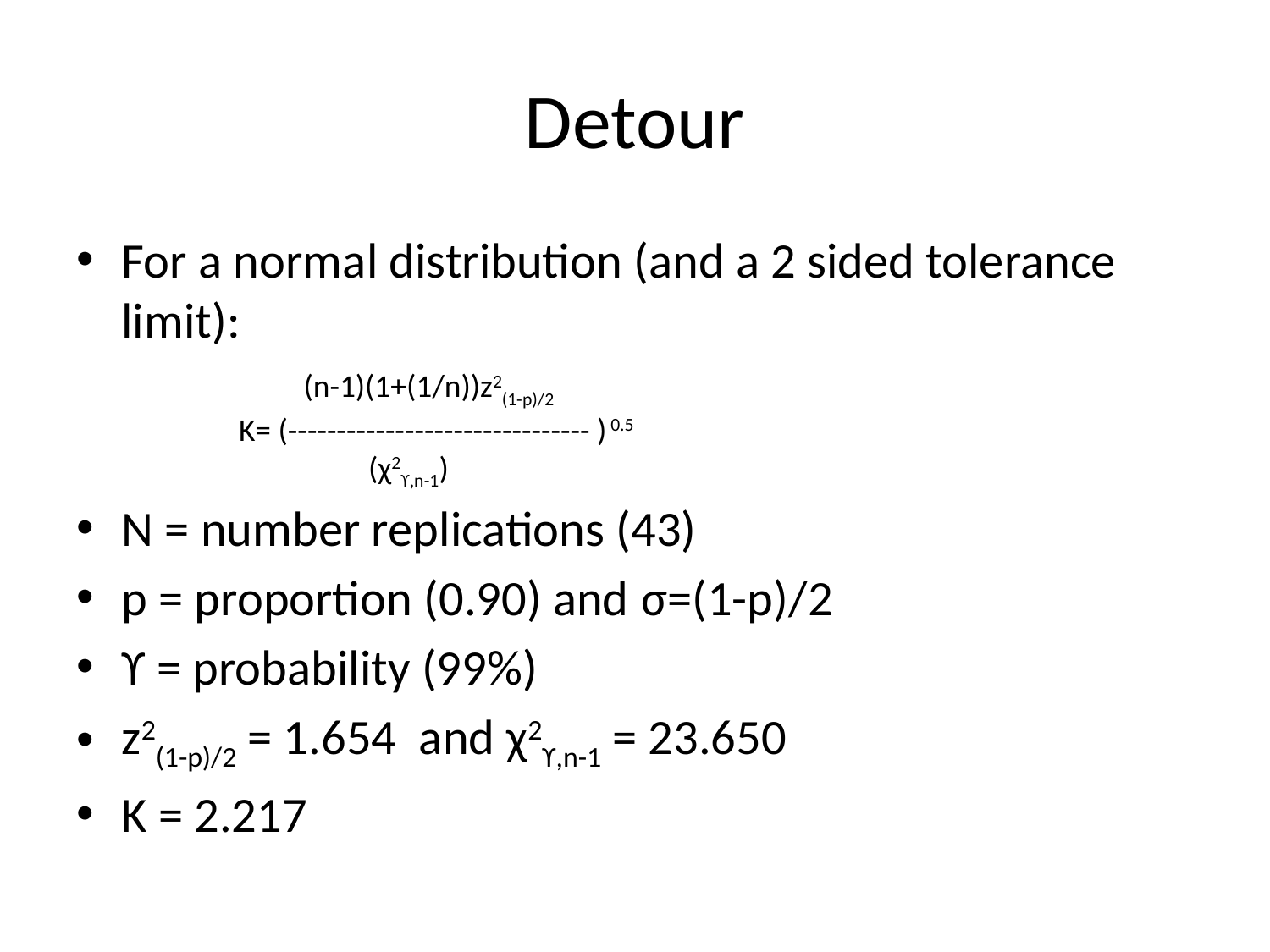

# Detour
For a normal distribution (and a 2 sided tolerance limit):

N = number replications (43)
p = proportion (0.90) and σ=(1-p)/2
ϒ = probability (99%)
z2(1-p)/2 = 1.654  and χ2ϒ,n-1 = 23.650
K = 2.217
         (n-1)(1+(1/n))z2(1-p)/2
K= (------------------------------- ) 0.5
                  (χ2ϒ,n-1)